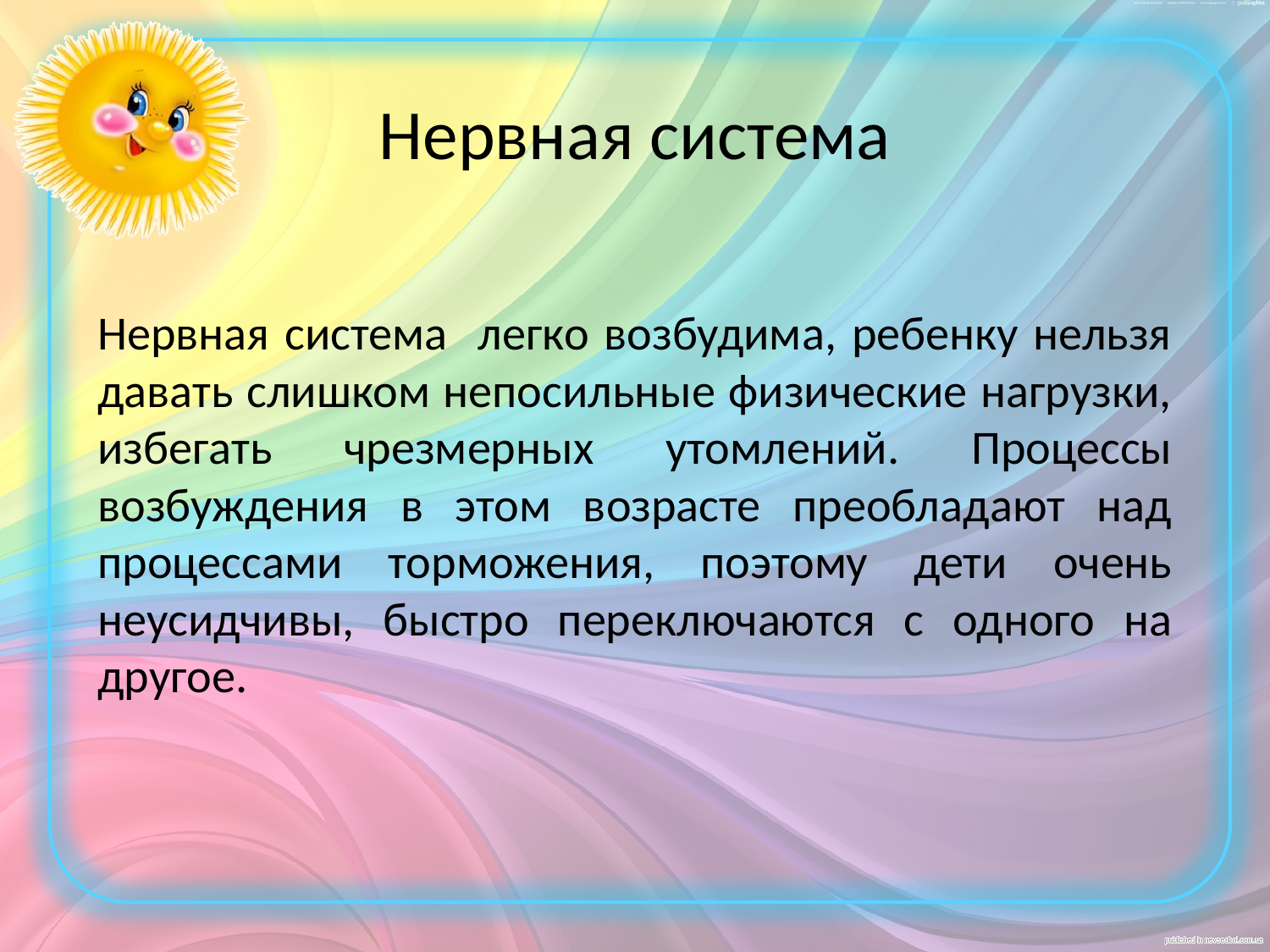

# Нервная система
Нервная система  легко возбудима, ребенку нельзя давать слишком непосильные физические нагрузки, избегать чрезмерных утомлений. Процессы возбуждения в этом возрасте преобладают над процессами торможения, поэтому дети очень неусидчивы, быстро переключаются с одного на другое.